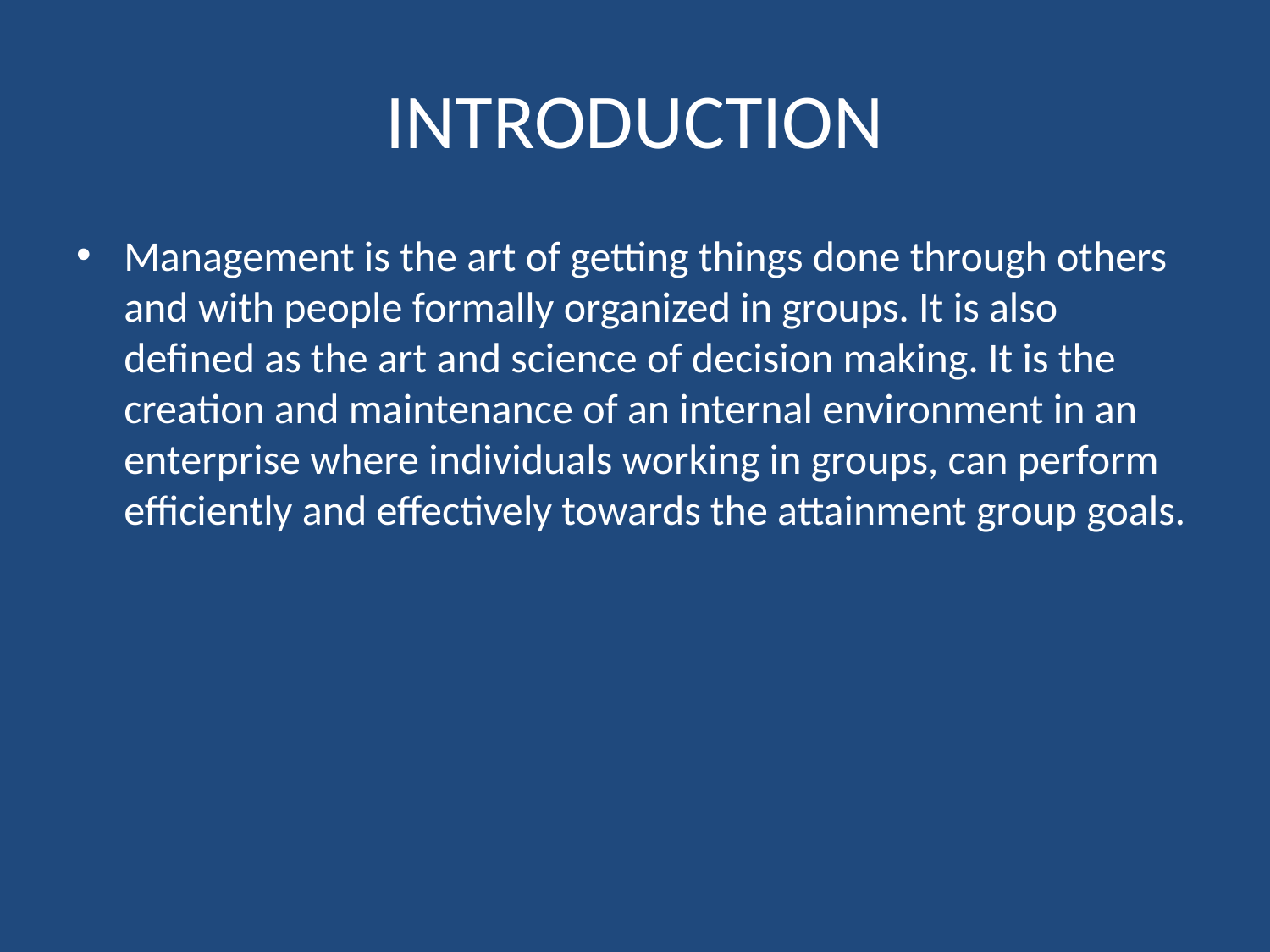

# INTRODUCTION
Management is the art of getting things done through others and with people formally organized in groups. It is also defined as the art and science of decision making. It is the creation and maintenance of an internal environment in an enterprise where individuals working in groups, can perform efficiently and effectively towards the attainment group goals.